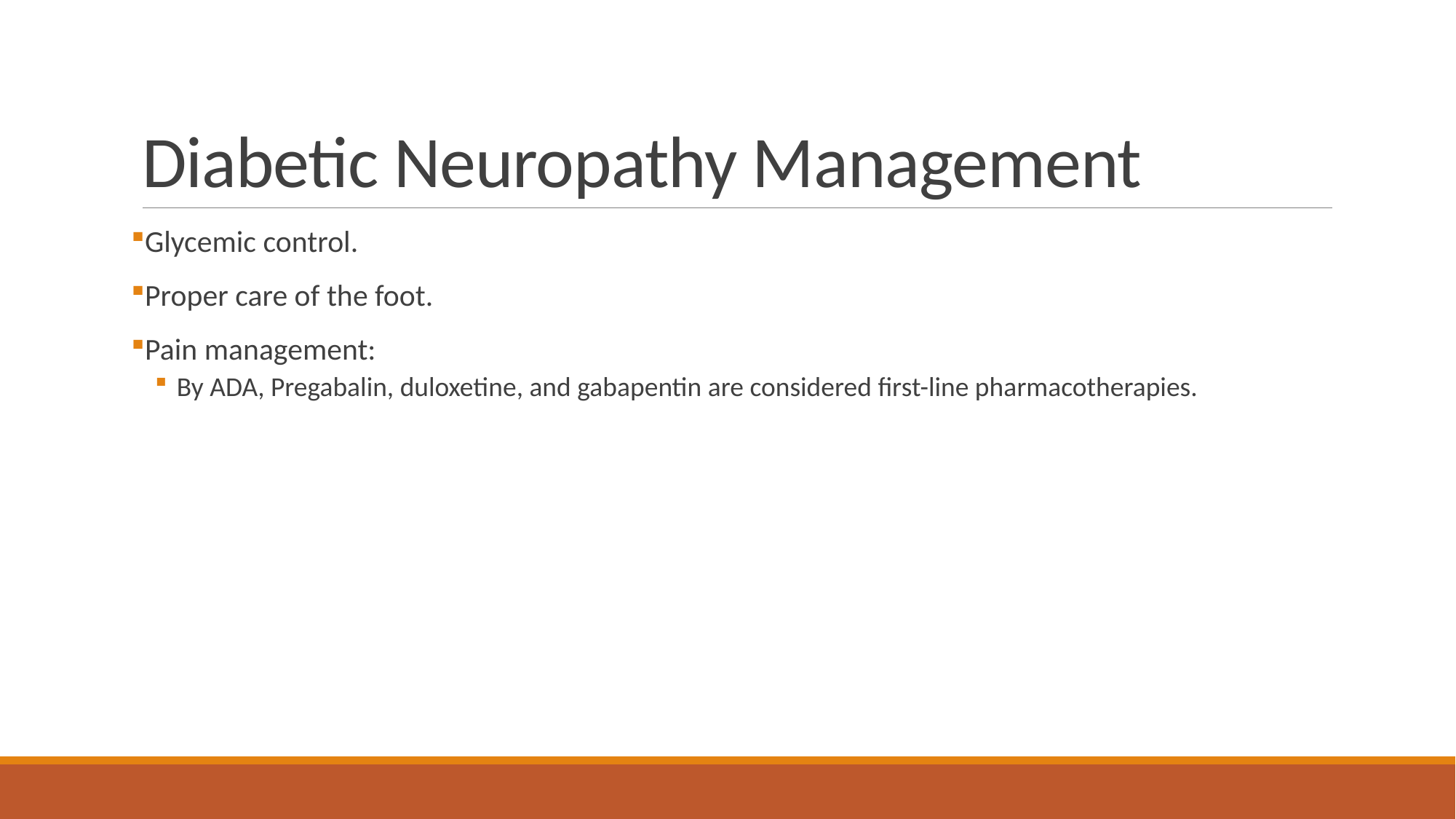

# Diabetic Neuropathy Management
Glycemic control.
Proper care of the foot.
Pain management:
By ADA, Pregabalin, duloxetine, and gabapentin are considered first-line pharmacotherapies.